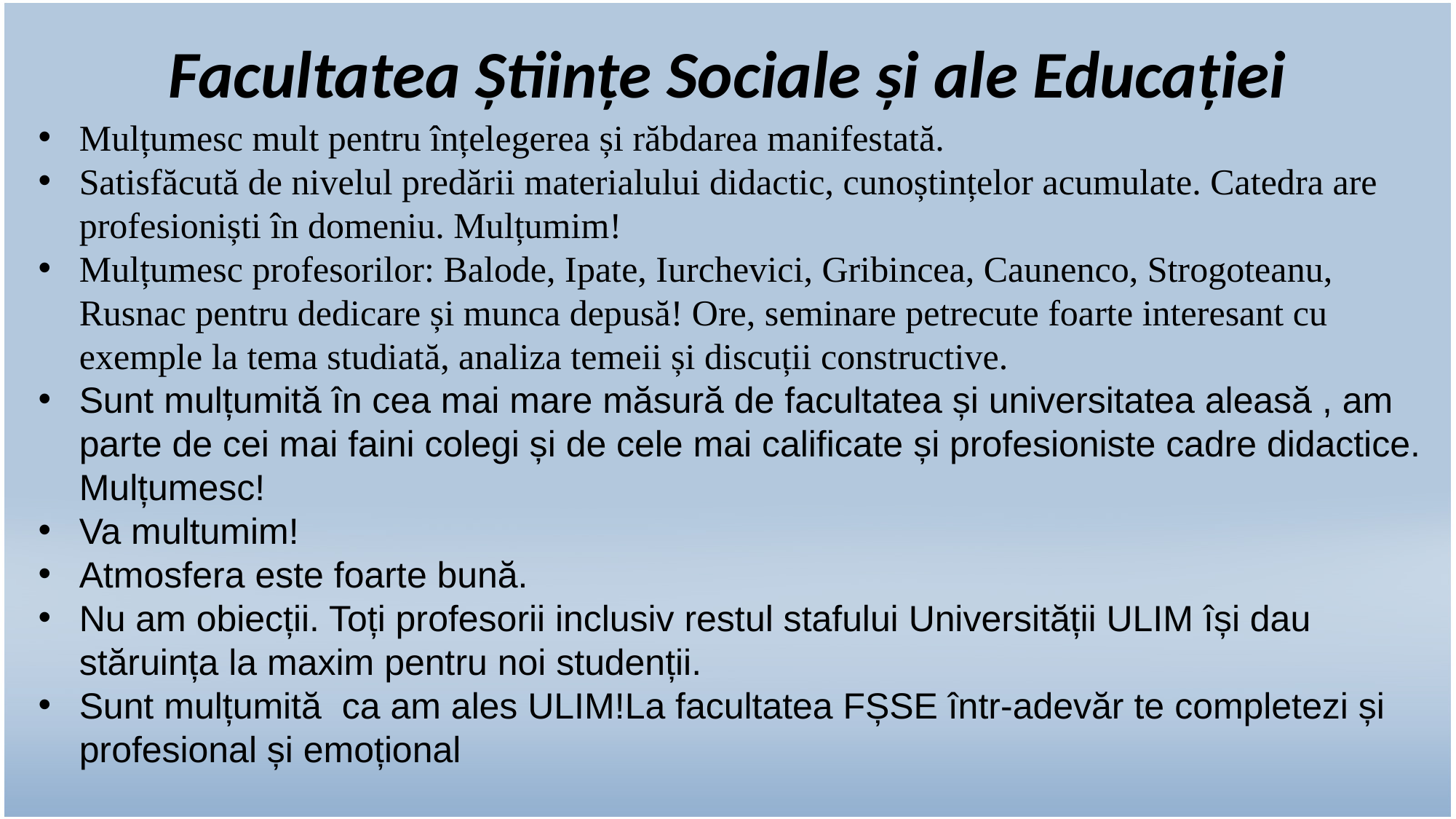

# Facultatea Științe Sociale și ale Educației
Mulțumesc mult pentru înțelegerea și răbdarea manifestată.
Satisfăcută de nivelul predării materialului didactic, cunoștințelor acumulate. Catedra are profesioniști în domeniu. Mulțumim!
Mulțumesc profesorilor: Balode, Ipate, Iurchevici, Gribincea, Caunenco, Strogoteanu, Rusnac pentru dedicare și munca depusă! Ore, seminare petrecute foarte interesant cu exemple la tema studiată, analiza temeii și discuții constructive.
Sunt mulțumită în cea mai mare măsură de facultatea și universitatea aleasă , am parte de cei mai faini colegi și de cele mai calificate și profesioniste cadre didactice. Mulțumesc!
Va multumim!
Atmosfera este foarte bună.
Nu am obiecții. Toți profesorii inclusiv restul stafului Universității ULIM își dau stăruința la maxim pentru noi studenții.
Sunt mulțumită  ca am ales ULIM!La facultatea FȘSE într-adevăr te completezi și profesional și emoțional